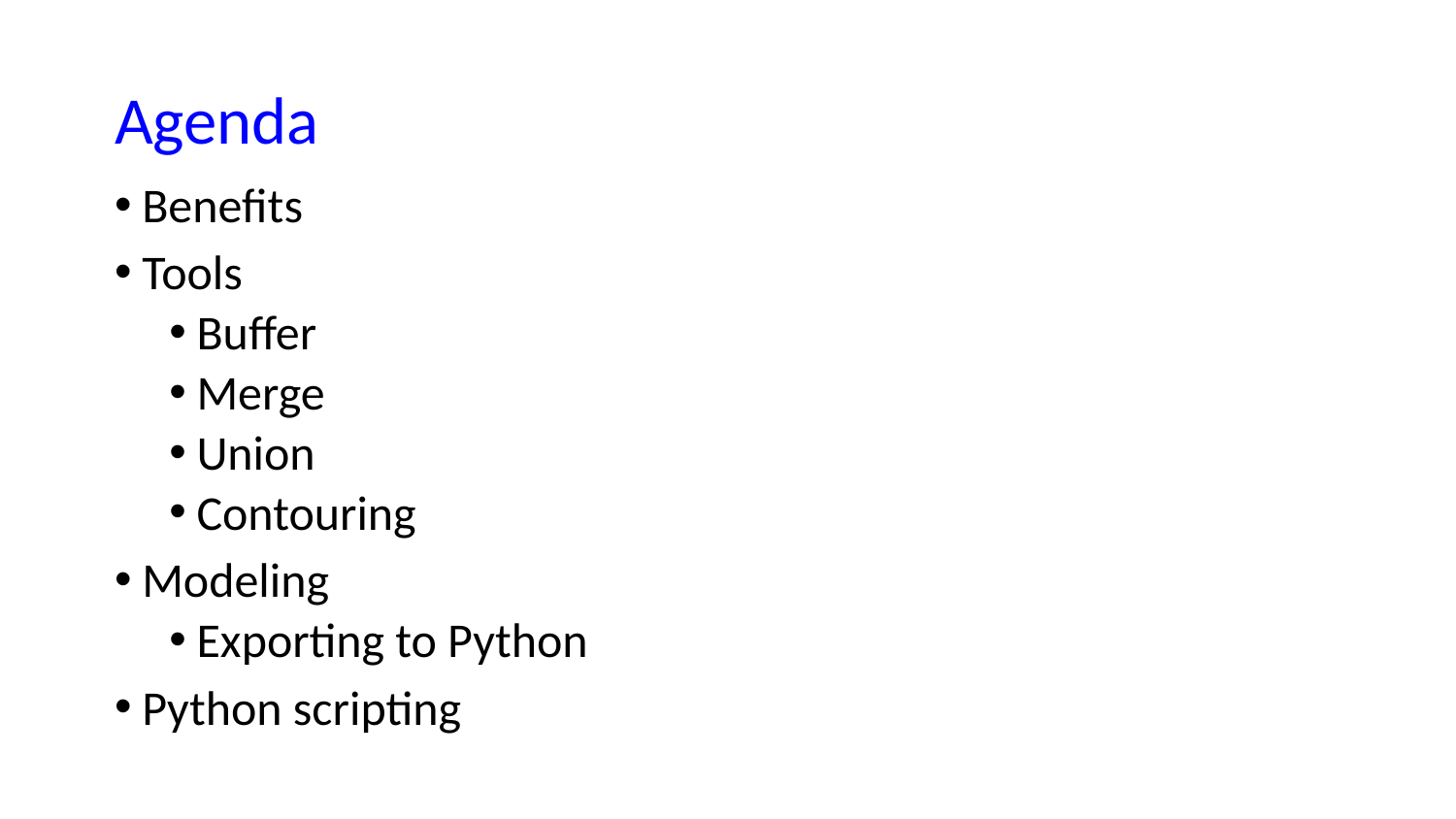

# Agenda
Benefits
Tools
Buffer
Merge
Union
Contouring
Modeling
Exporting to Python
Python scripting